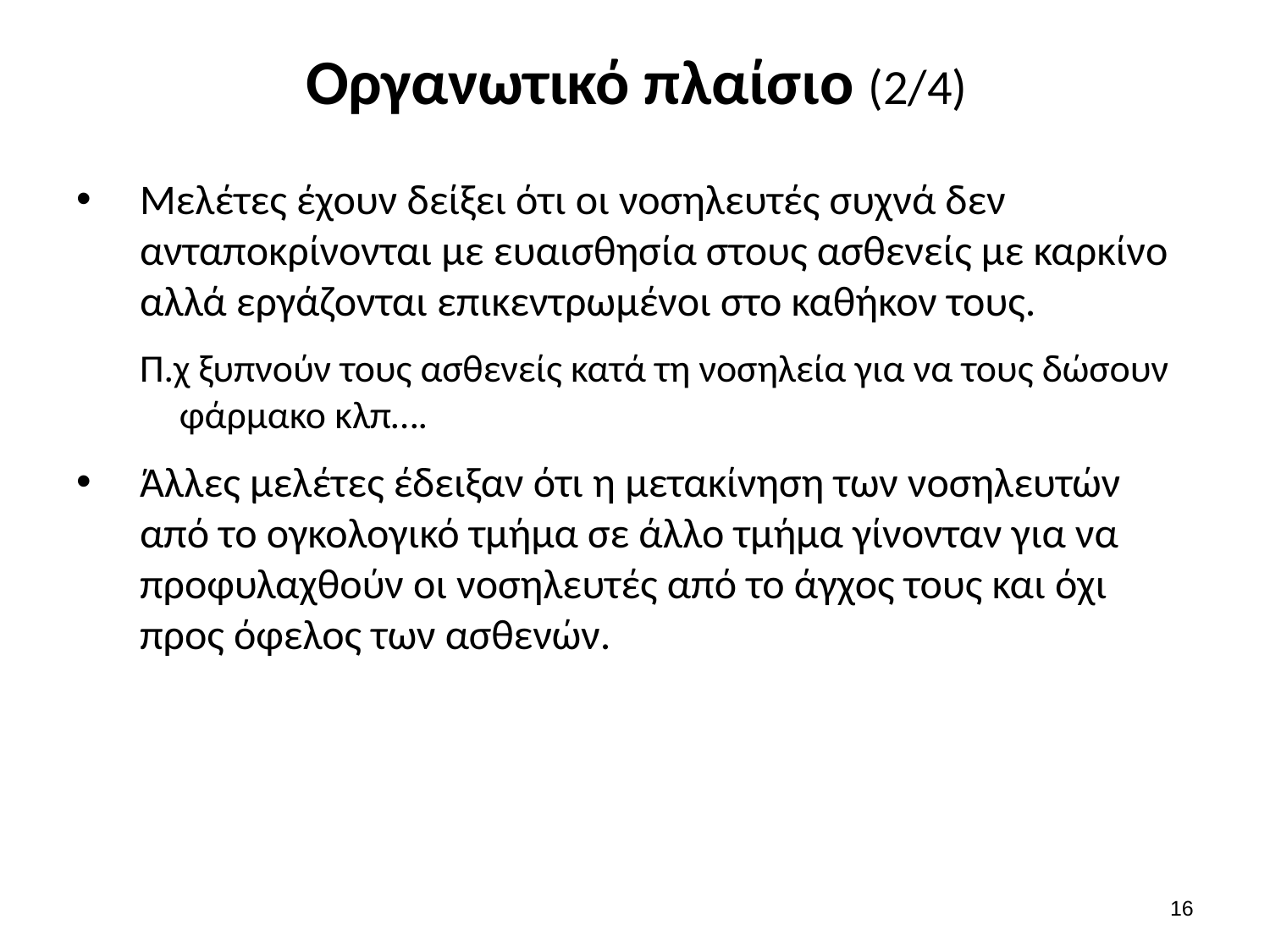

# Οργανωτικό πλαίσιο (2/4)
Μελέτες έχουν δείξει ότι οι νοσηλευτές συχνά δεν ανταποκρίνονται με ευαισθησία στους ασθενείς με καρκίνο αλλά εργάζονται επικεντρωμένοι στο καθήκον τους.
Π.χ ξυπνούν τους ασθενείς κατά τη νοσηλεία για να τους δώσουν φάρμακο κλπ….
Άλλες μελέτες έδειξαν ότι η μετακίνηση των νοσηλευτών από το ογκολογικό τμήμα σε άλλο τμήμα γίνονταν για να προφυλαχθούν οι νοσηλευτές από το άγχος τους και όχι προς όφελος των ασθενών.
16